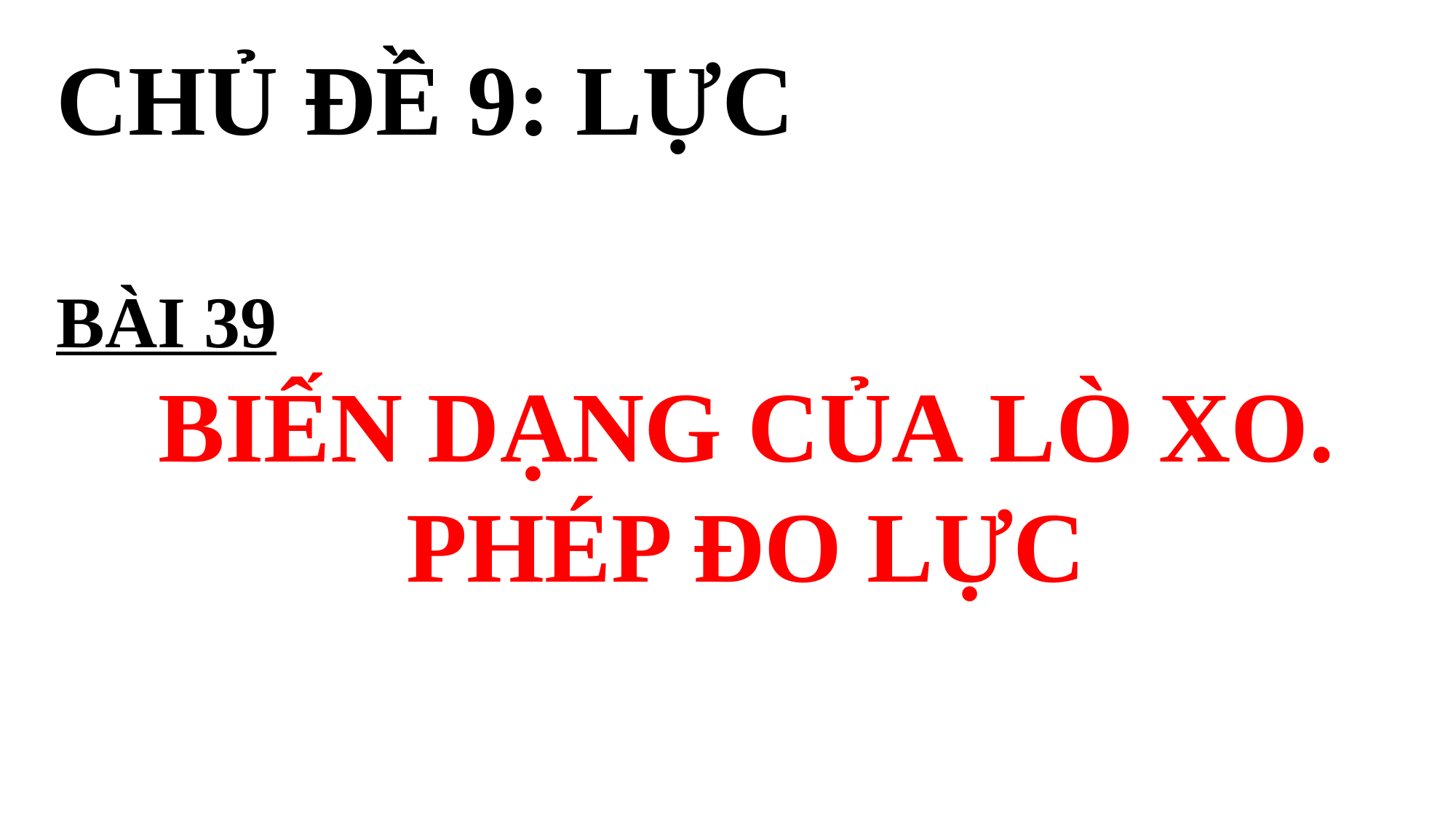

CHỦ ĐỀ 9: LỰC

BÀI 39
BIẾN DẠNG CỦA LÒ XO. PHÉP ĐO LỰC